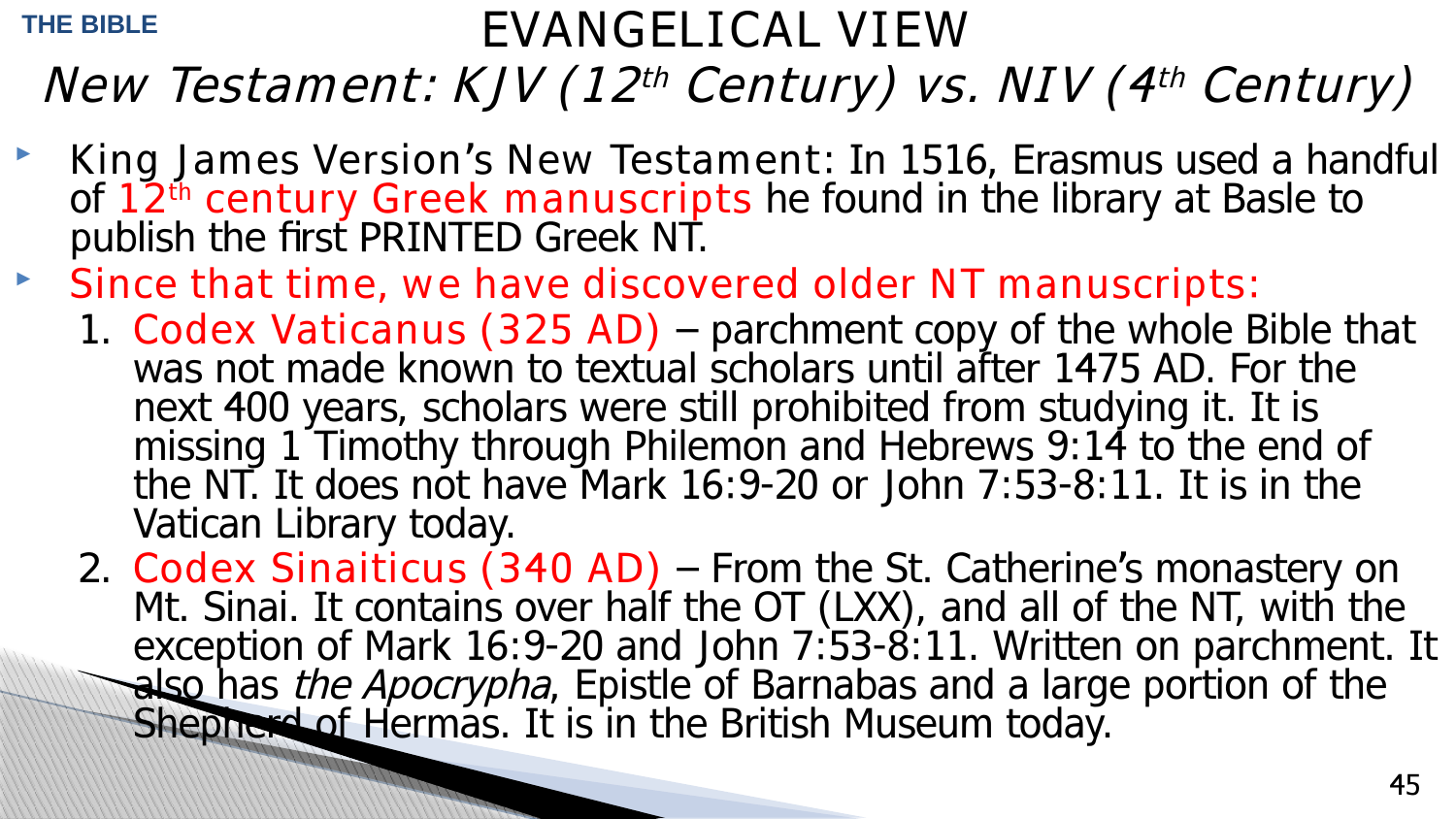

# THE BIBLE
EVANGELICAL VIEW
New Testament: KJV (12th Century) vs. NIV (4th Century)

King James Version’s New Testament: In 1516, Erasmus used a handful of 12th century Greek manuscripts he found in the library at Basle to publish the first PRINTED Greek NT.
Since that time, we have discovered older NT manuscripts:
1. 	Codex Vaticanus (325 AD) – parchment copy of the whole Bible that was not made known to textual scholars until after 1475 AD. For the next 400 years, scholars were still prohibited from studying it. It is missing 1 Timothy through Philemon and Hebrews 9:14 to the end of the NT. It does not have Mark 16:9-20 or John 7:53-8:11. It is in the Vatican Library today.
2.	Codex Sinaiticus (340 AD) – From the St. Catherine’s monastery on Mt. Sinai. It contains over half the OT (LXX), and all of the NT, with the exception of Mark 16:9-20 and John 7:53-8:11. Written on parchment. It also has the Apocrypha, Epistle of Barnabas and a large portion of the Shepherd of Hermas. It is in the British Museum today.

45